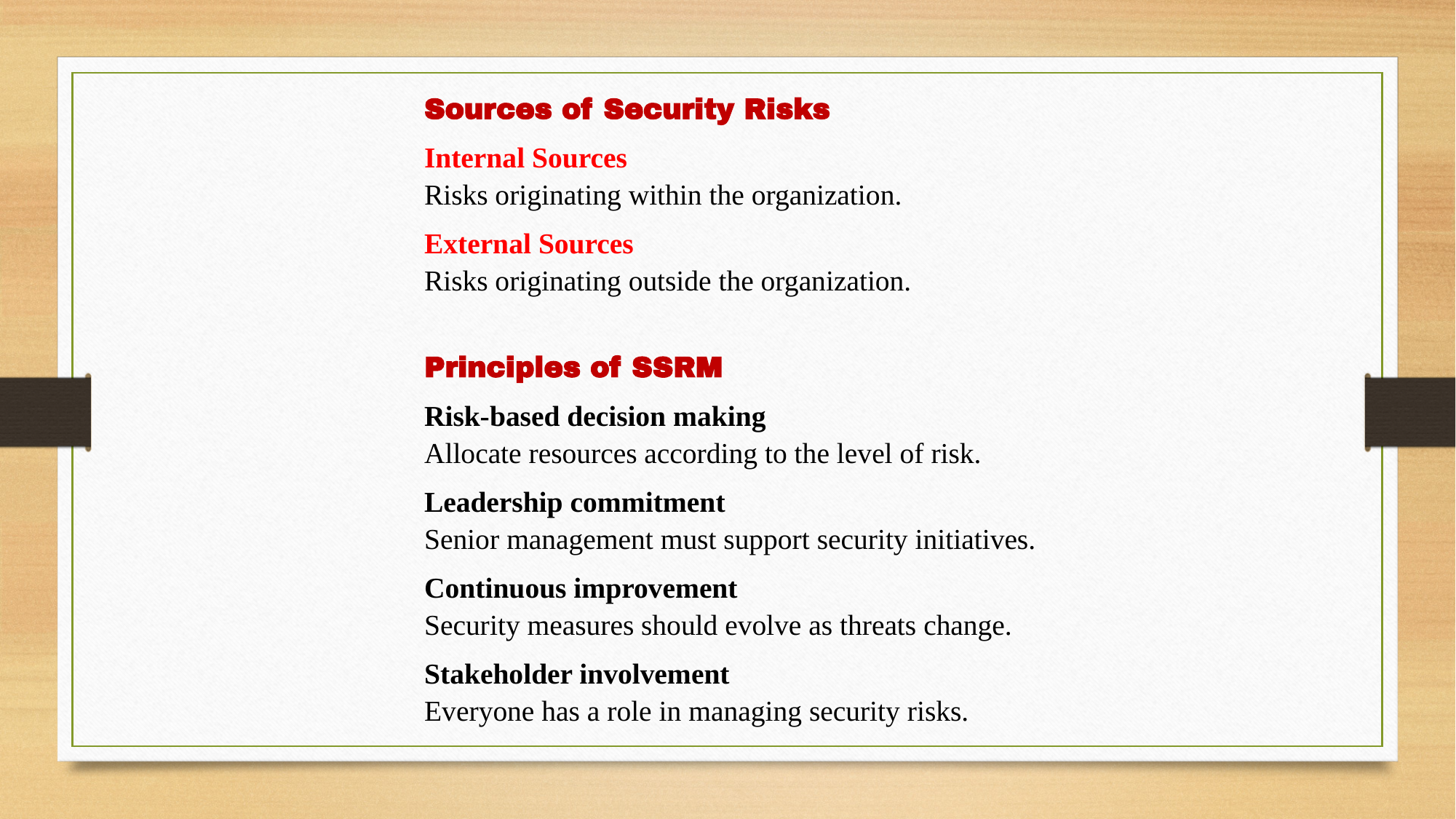

Sources of Security Risks
Internal Sources
Risks originating within the organization.
External Sources
Risks originating outside the organization.
Principles of SSRM
Risk-based decision making
Allocate resources according to the level of risk.
Leadership commitment
Senior management must support security initiatives.
Continuous improvement
Security measures should evolve as threats change.
Stakeholder involvement
Everyone has a role in managing security risks.